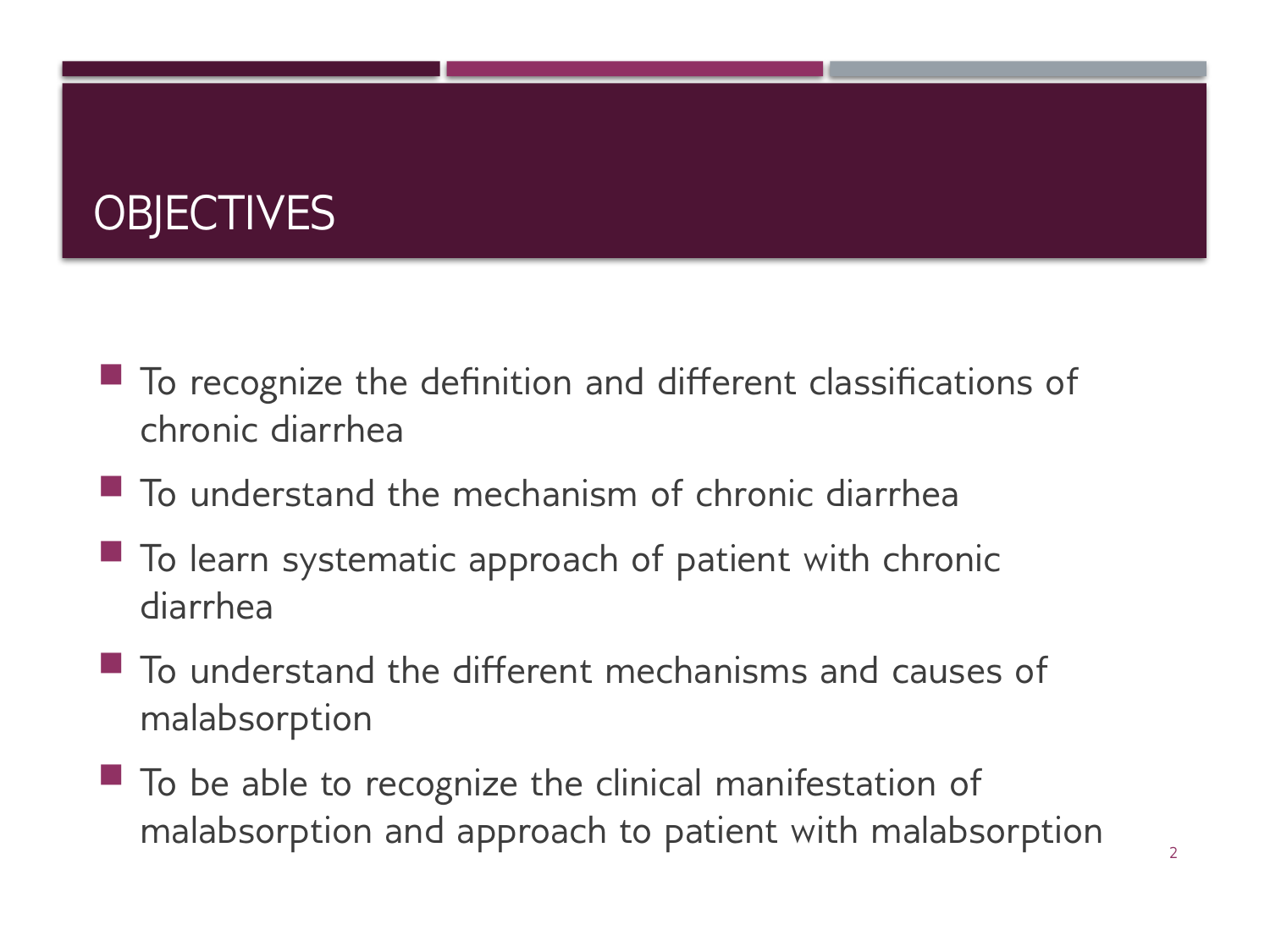

# Objectives
To recognize the definition and different classifications of chronic diarrhea
To understand the mechanism of chronic diarrhea
To learn systematic approach of patient with chronic diarrhea
To understand the different mechanisms and causes of malabsorption
To be able to recognize the clinical manifestation of malabsorption and approach to patient with malabsorption

2